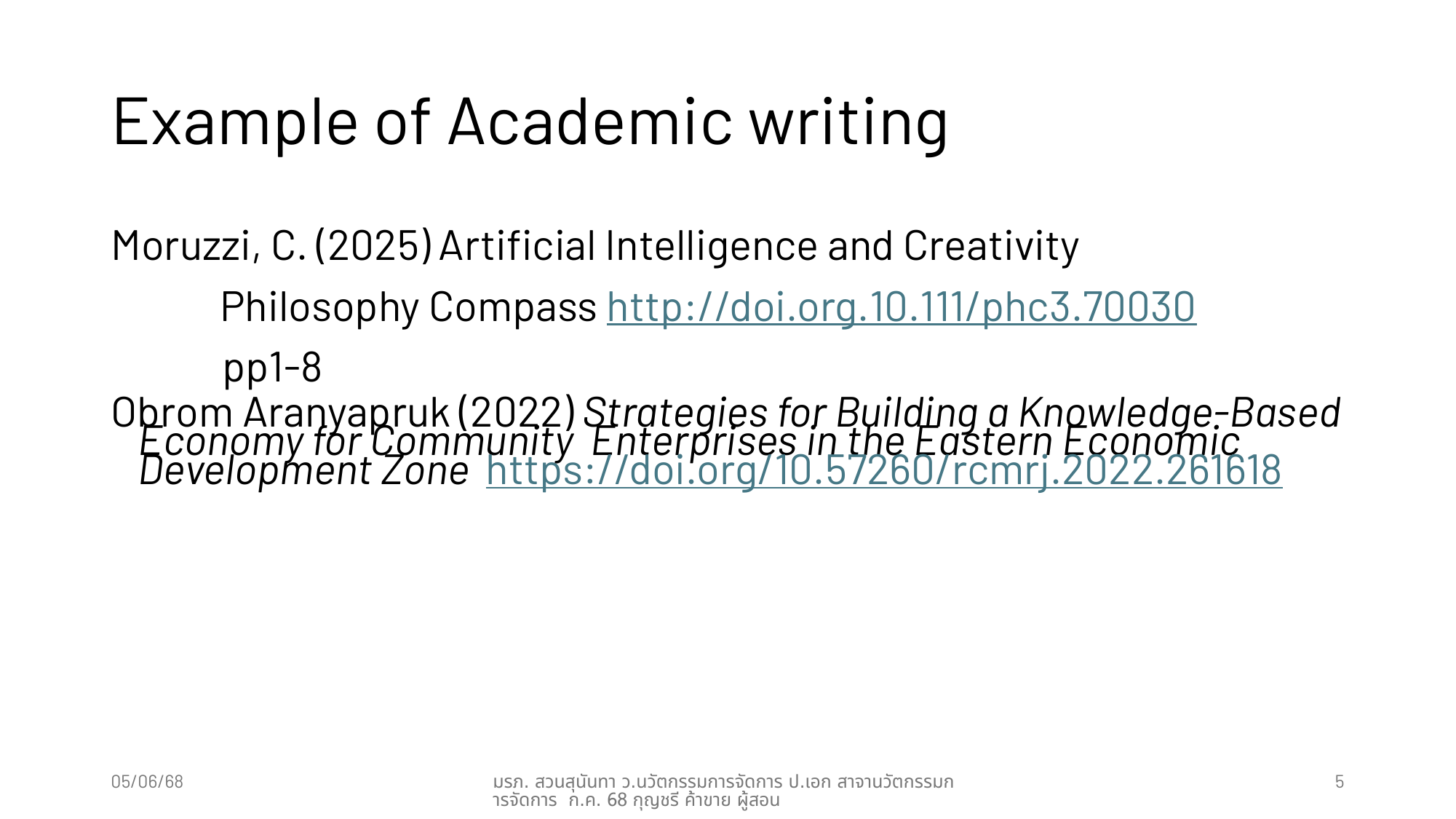

# Example of Academic writing
Moruzzi, C. (2025) Artificial Intelligence and Creativity
	Philosophy Compass http://doi.org.10.111/phc3.70030
             pp1-8
Obrom Aranyapruk (2022) Strategies for Building a Knowledge-Based Economy for Community  Enterprises in the Eastern Economic Development Zone  https://doi.org/10.57260/rcmrj.2022.261618

05/06/68
มรภ. สวนสุนันทา ว.นวัตกรรมการจัดการ ป.เอก สาจานวัตกรรมการจัดการ  ก.ค. 68 กุญชรี ค้าขาย ผู้สอน
5